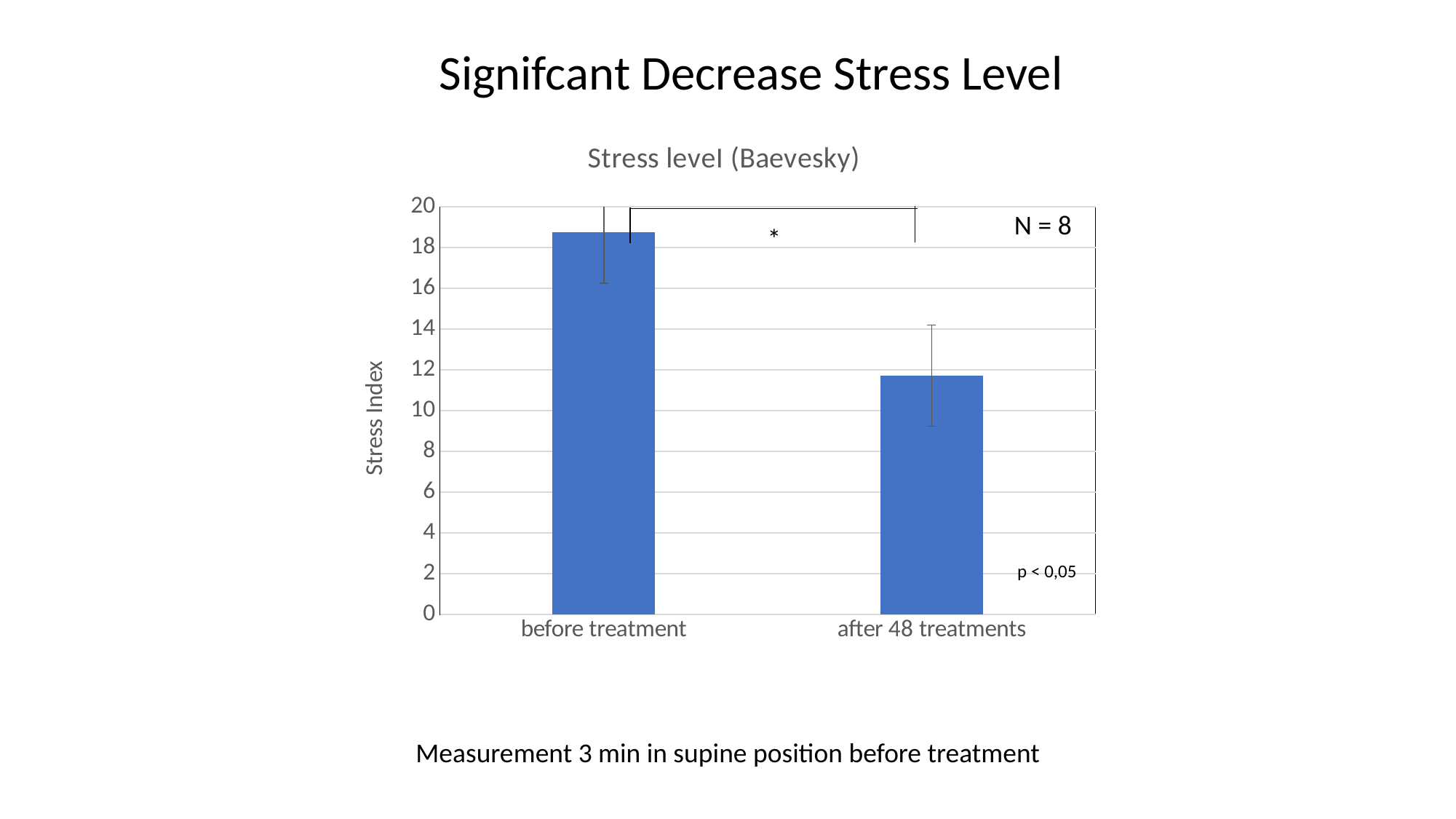

Signifcant Decrease Stress Level

### Chart: Stress leveI (Baevesky)

| Category | SI |
|---|---|
| before treatment | 18.7375 |
| after 48 treatments | 11.7125 |
N = 8
*
p < 0,05
Measurement 3 min in supine position before treatment